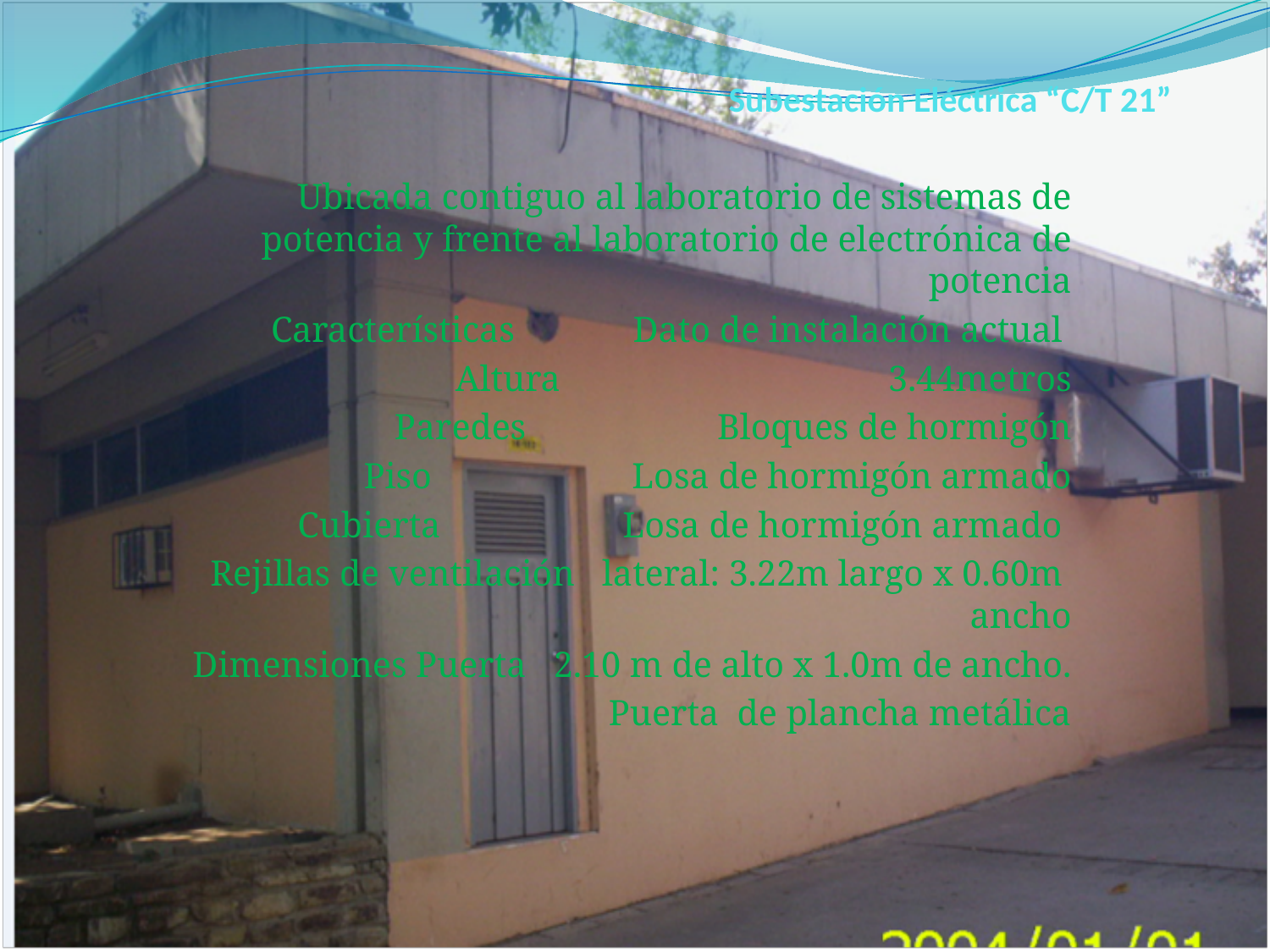

# Subestación Eléctrica “C/T 21”
Ubicada contiguo al laboratorio de sistemas de potencia y frente al laboratorio de electrónica de potencia
Características             Dato de instalación actual
 Altura                                    3.44metros
Paredes                     Bloques de hormigón
          Piso                      Losa de hormigón armado
    Cubierta                    Losa de hormigón armado
 Rejillas de ventilación   lateral: 3.22m largo x 0.60m  ancho
Dimensiones Puerta   2.10 m de alto x 1.0m de ancho.
                                Puerta  de plancha metálica